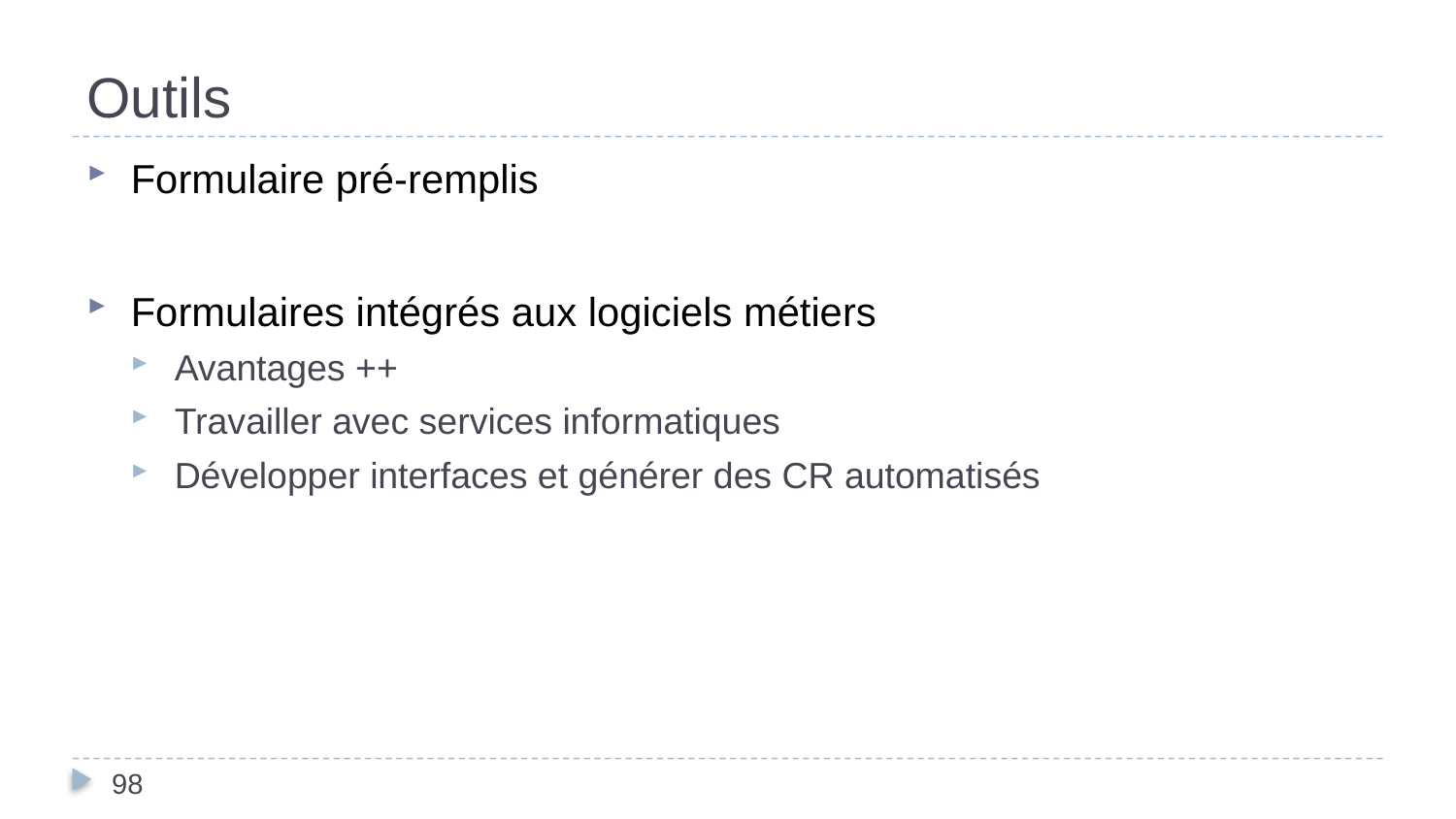

# Outils
Formulaire pré-remplis

Formulaires intégrés aux logiciels métiers
Avantages ++
Travailler avec services informatiques
Développer interfaces et générer des CR automatisés
98